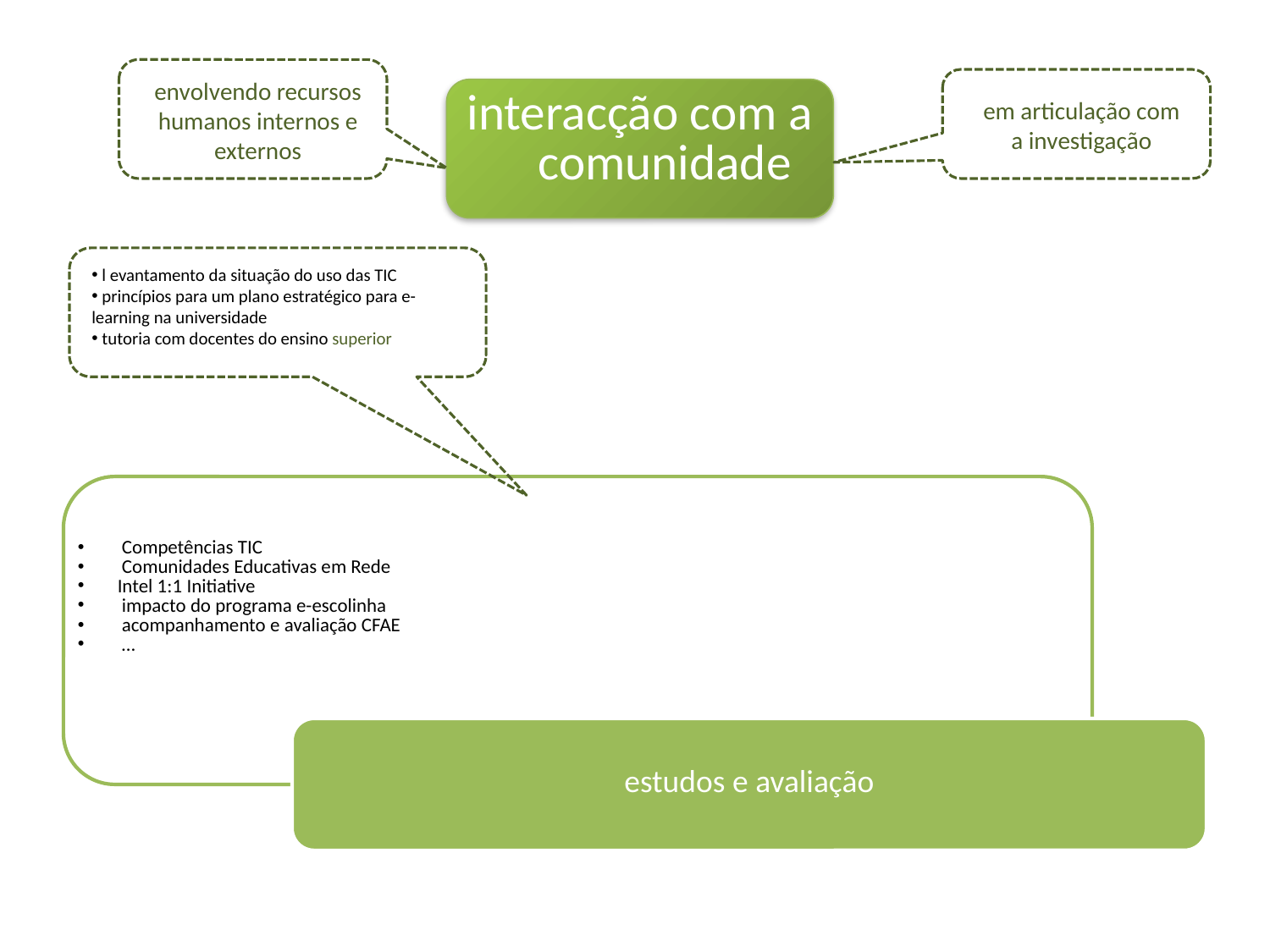

envolvendo recursos humanos internos e externos

interacção com a comunidade
em articulação com a investigação
estudos e avaliação
 Competências TIC
 Comunidades Educativas em Rede
Intel 1:1 Initiative
 acompanhamento e avaliação CFAE
 impacto do programa e-escolinha
 …
 …

 l evantamento da situação do uso das TIC
 princípios para um plano estratégico para e-learning na universidade
 tutoria com docentes do ensino superior